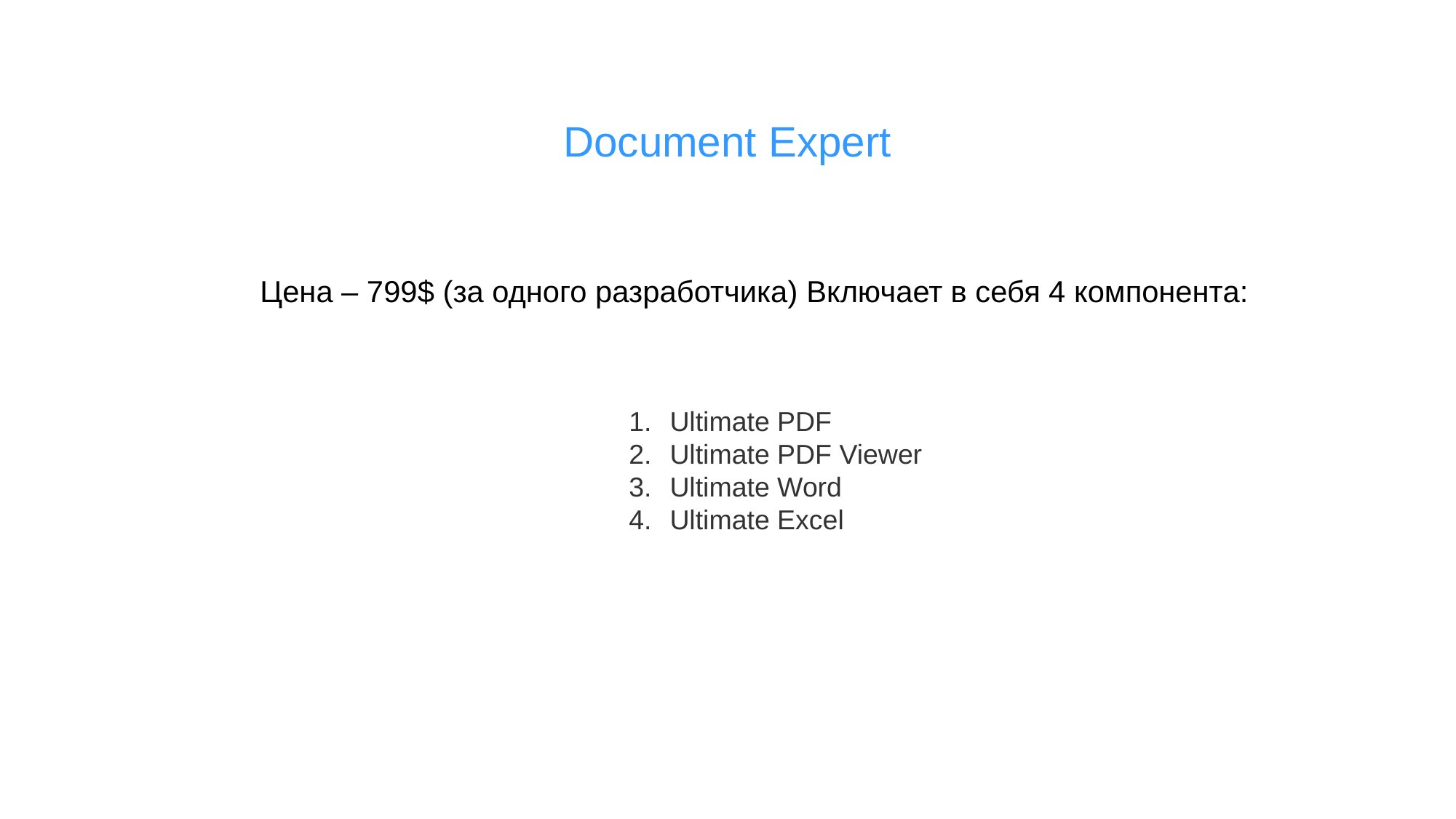

Document Expert
Цена – 799$ (за одного разработчика) Включает в себя 4 компонента:
Ultimate PDF
Ultimate PDF Viewer
Ultimate Word
Ultimate Excel